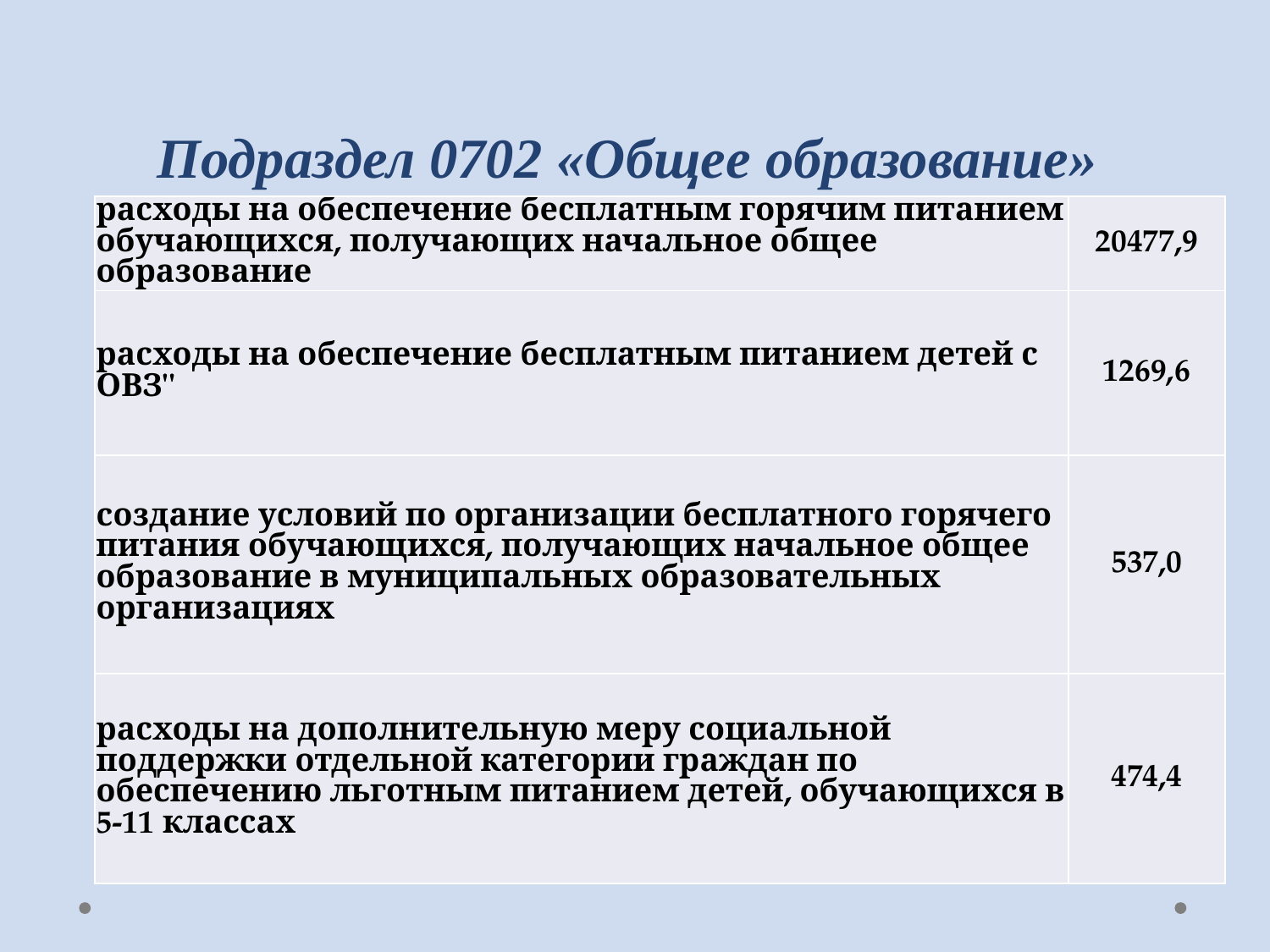

# Подраздел 0702 «Общее образование»
| расходы на обеспечение бесплатным горячим питанием обучающихся, получаю­щих начальное общее образование | 20477,9 |
| --- | --- |
| расходы на обеспечение бесплатным питанием детей с ОВЗ" | 1269,6 |
| создание условий по организации бесплатного горячего питания обучающихся, получающих начальное общее образование в муниципальных обра­зовательных организациях | 537,0 |
| расходы на дополнительную меру социальной поддержки отдельной категории граждан по обеспечению льготным питанием детей, обучающихся в 5-11 классах | 474,4 |